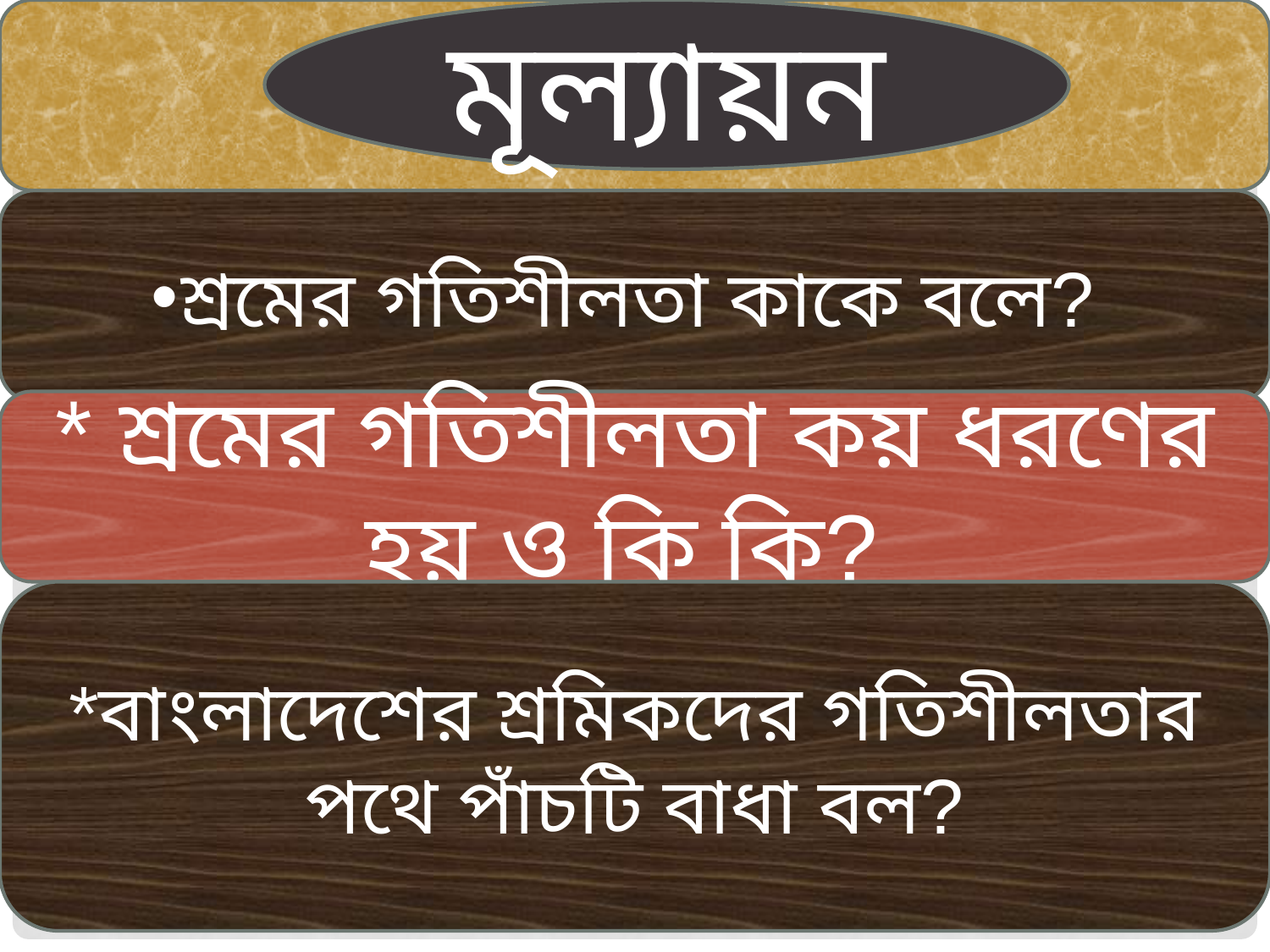

মূল্যায়ন
শ্রমের গতিশীলতা কাকে বলে?
* শ্রমের গতিশীলতা কয় ধরণের হয় ও কি কি?
*বাংলাদেশের শ্রমিকদের গতিশীলতার পথে পাঁচটি বাধা বল?